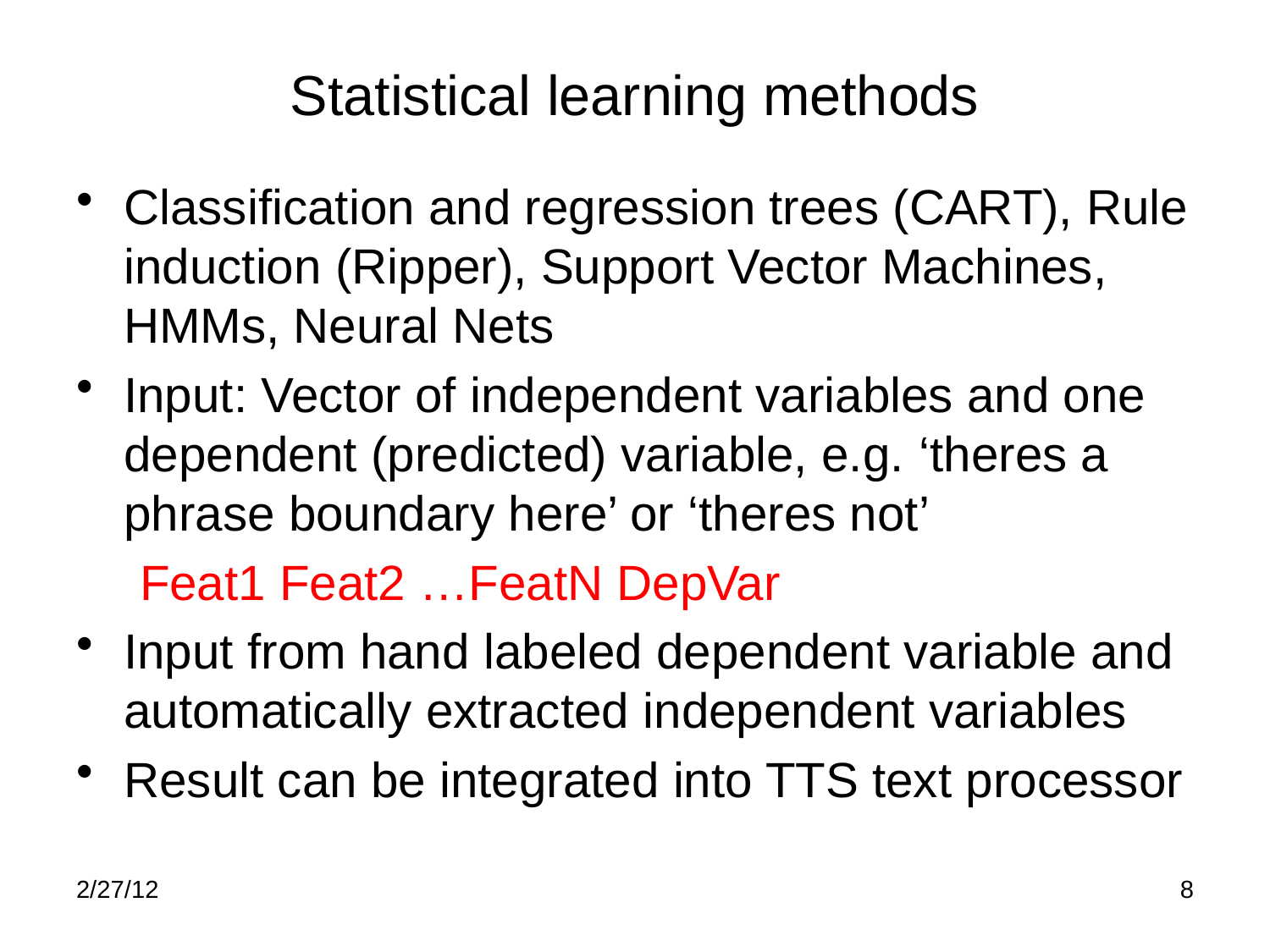

# Statistical learning methods
Classification and regression trees (CART), Rule induction (Ripper), Support Vector Machines, HMMs, Neural Nets
Input: Vector of independent variables and one dependent (predicted) variable, e.g. ‘theres a phrase boundary here’ or ‘theres not’
Feat1 Feat2 …FeatN DepVar
Input from hand labeled dependent variable and automatically extracted independent variables
Result can be integrated into TTS text processor
2/27/12
8